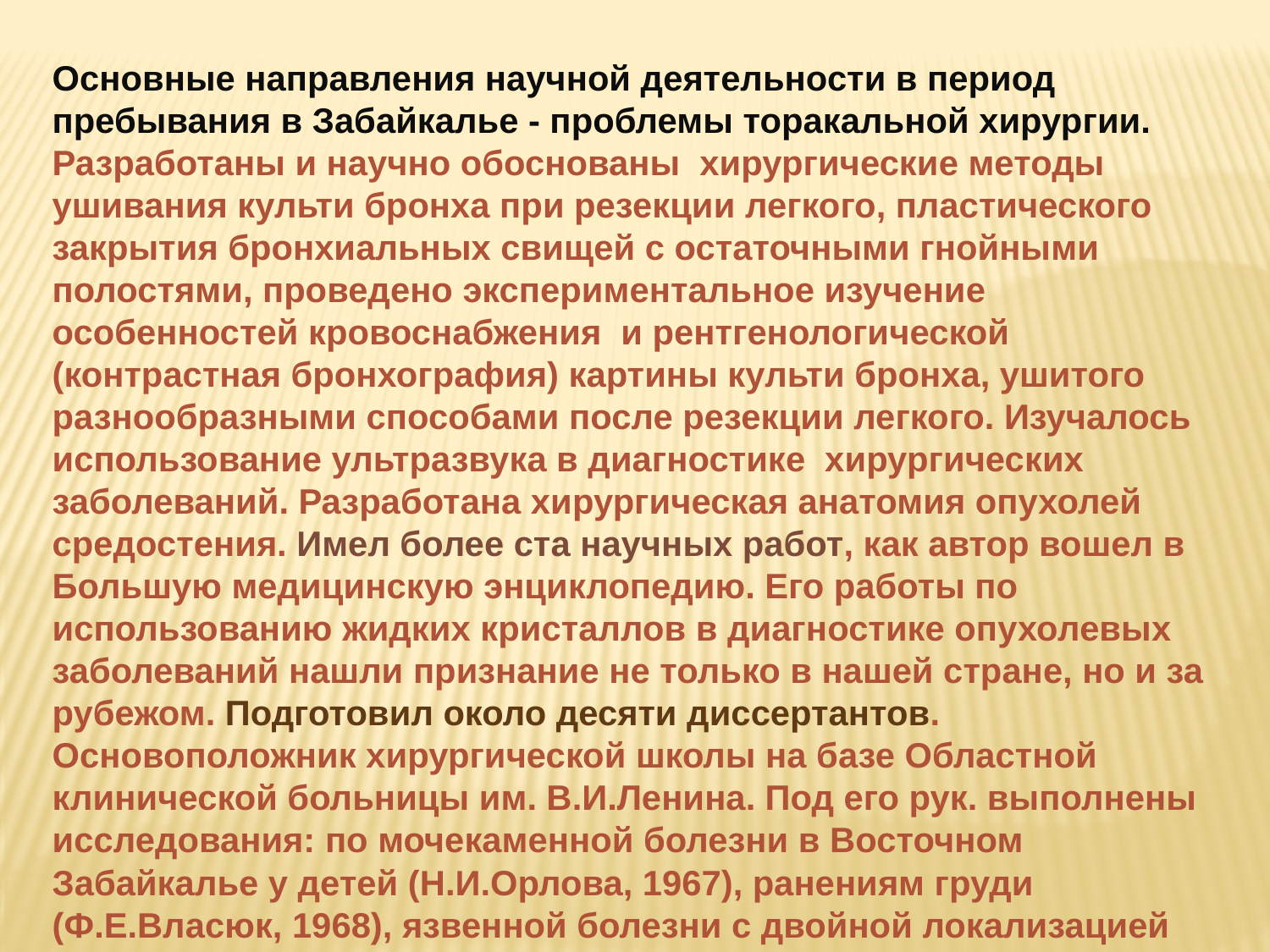

Основные направления научной деятельности в период пребывания в Забайкалье - проблемы торакальной хирургии. Разработаны и научно обоснованы  хирургические методы ушивания культи бронха при резекции легкого, пластического закрытия бронхиальных свищей с остаточными гнойными полостями, проведено экспериментальное изучение особенностей кровоснабжения  и рентгенологической (контрастная бронхография) картины культи бронха, ушитого разнообразными способами после резекции легкого. Изучалось использование ультразвука в диагностике  хирургических заболеваний. Разработана хирургическая анатомия опухолей средостения. Имел более ста научных работ, как автор вошел в Большую медицинскую энциклопедию. Его работы по использованию жидких кристаллов в диагностике опухо­левых заболеваний нашли признание не только в нашей стране, но и за рубежом. Подготовил около десяти диссертантов. Основоположник хирургической школы на базе Областной клинической больницы им. В.И.Ленина. Под его рук. выполнены исследования: по мочекаменной болезни в Восточном Забайкалье у детей (Н.И.Орлова, 1967), ранениям груди (Ф.Е.Власюк, 1968), язвенной болезни с двойной локализацией язвы (В.А.Широков, 1969), ультразвуковой диагностике заболеваний (Н.А.Шакуров, А.П.Савинов, В.Я.Гончар, В.Г.Сапожников, 1969, 1970).  Председатель Читинского общества хирургов .